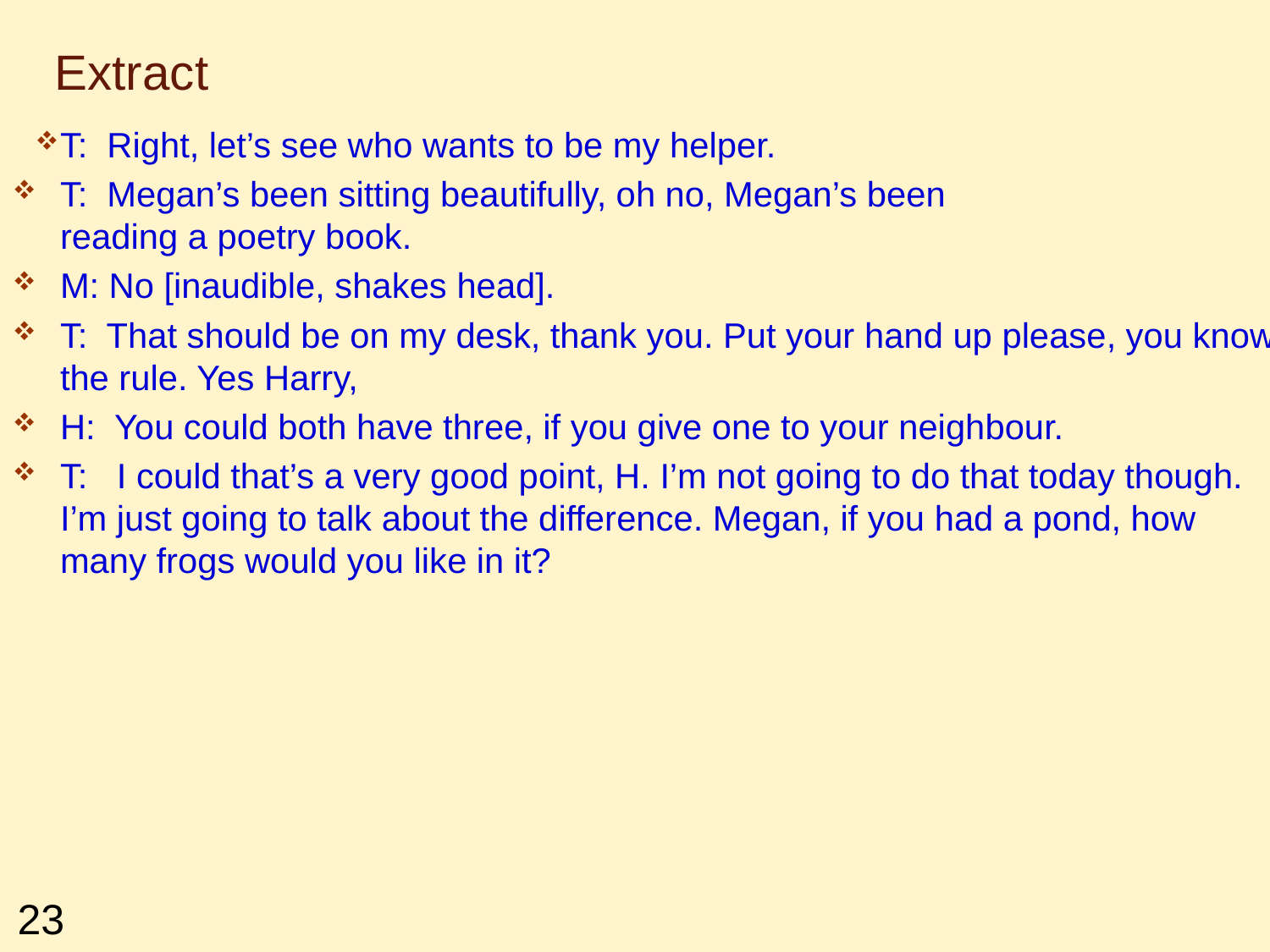

# Extract
T:  Right, let’s see who wants to be my helper.
T:  Megan’s been sitting beautifully, oh no, Megan’s been  	  	    reading a poetry book.
M: No [inaudible, shakes head].
T:  That should be on my desk, thank you. Put your hand up please, you know the rule. Yes Harry,
H:  You could both have three, if you give one to your neighbour.
T:   I could that’s a very good point, H. I’m not going to do that today though. I’m just going to talk about the difference. Megan, if you had a pond, how many frogs would you like in it?